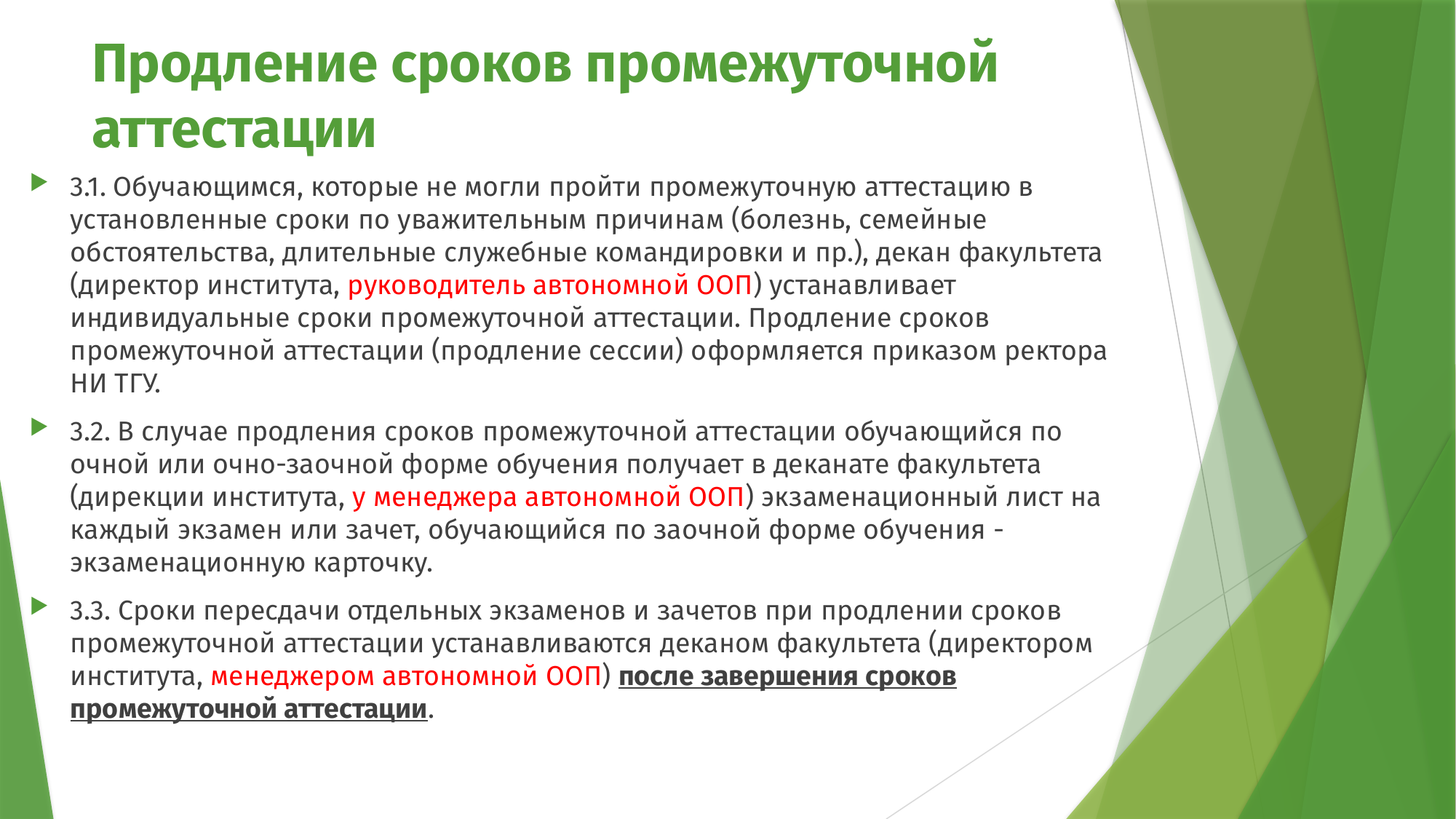

# Продление сроков промежуточной аттестации
3.1. Обучающимся, которые не могли пройти промежуточную аттестацию в установленные сроки по уважительным причинам (болезнь, семейные обстоятельства, длительные служебные командировки и пр.), декан факультета (директор института, руководитель автономной ООП) устанавливает индивидуальные сроки промежуточной аттестации. Продление сроков промежуточной аттестации (продление сессии) оформляется приказом ректора НИ ТГУ.
3.2. В случае продления сроков промежуточной аттестации обучающийся по очной или очно-заочной форме обучения получает в деканате факультета (дирекции института, у менеджера автономной ООП) экзаменационный лист на каждый экзамен или зачет, обучающийся по заочной форме обучения - экзаменационную карточку.
3.3. Сроки пересдачи отдельных экзаменов и зачетов при продлении сроков промежуточной аттестации устанавливаются деканом факультета (директором института, менеджером автономной ООП) после завершения сроков промежуточной аттестации.